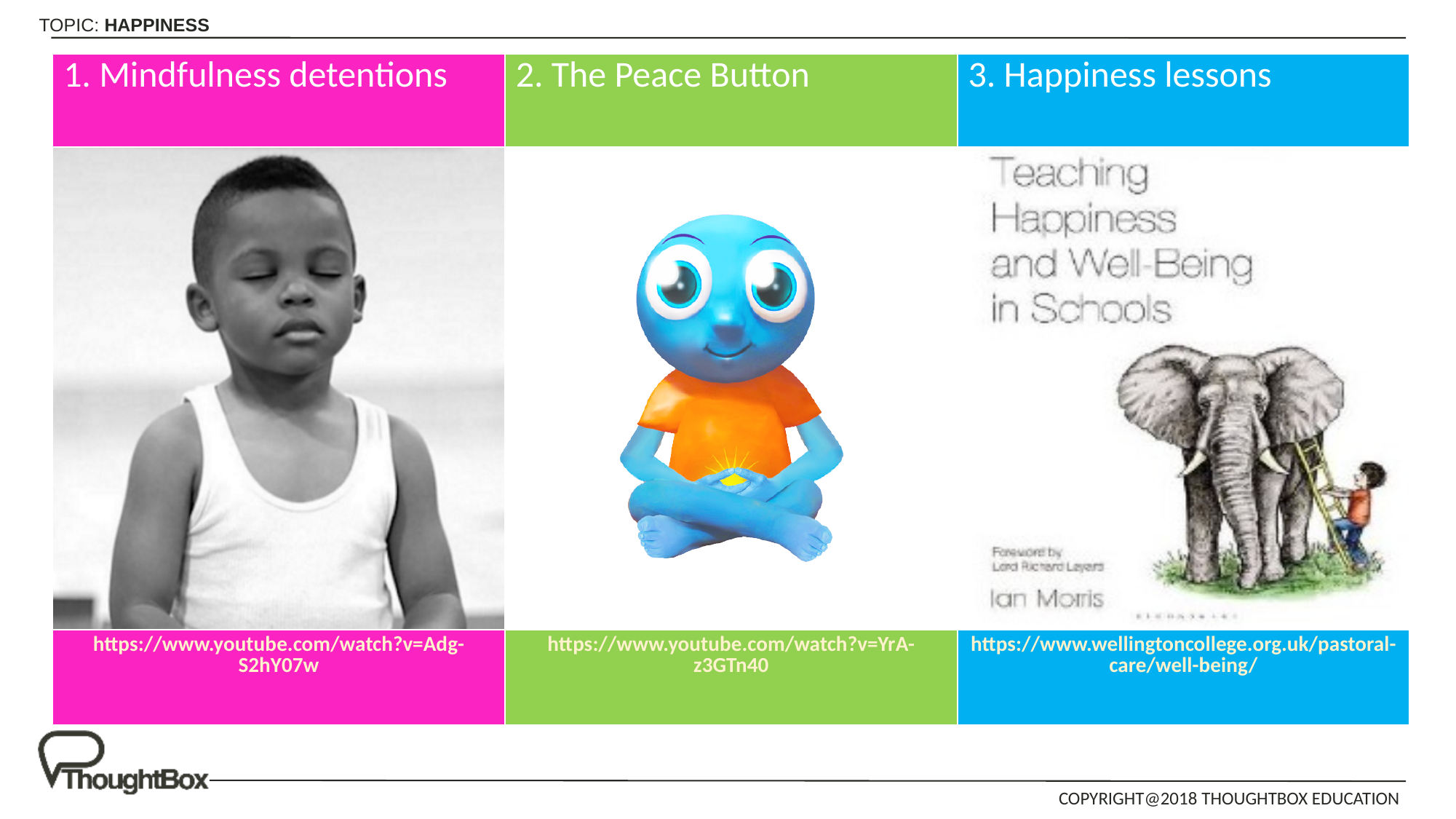

| 1. Mindfulness detentions | 2. The Peace Button | 3. Happiness lessons |
| --- | --- | --- |
|  |  |  |
| https://www.youtube.com/watch?v=Adg-S2hY07w | https://www.youtube.com/watch?v=YrA-z3GTn40 | https://www.wellingtoncollege.org.uk/pastoral-care/well-being/ |